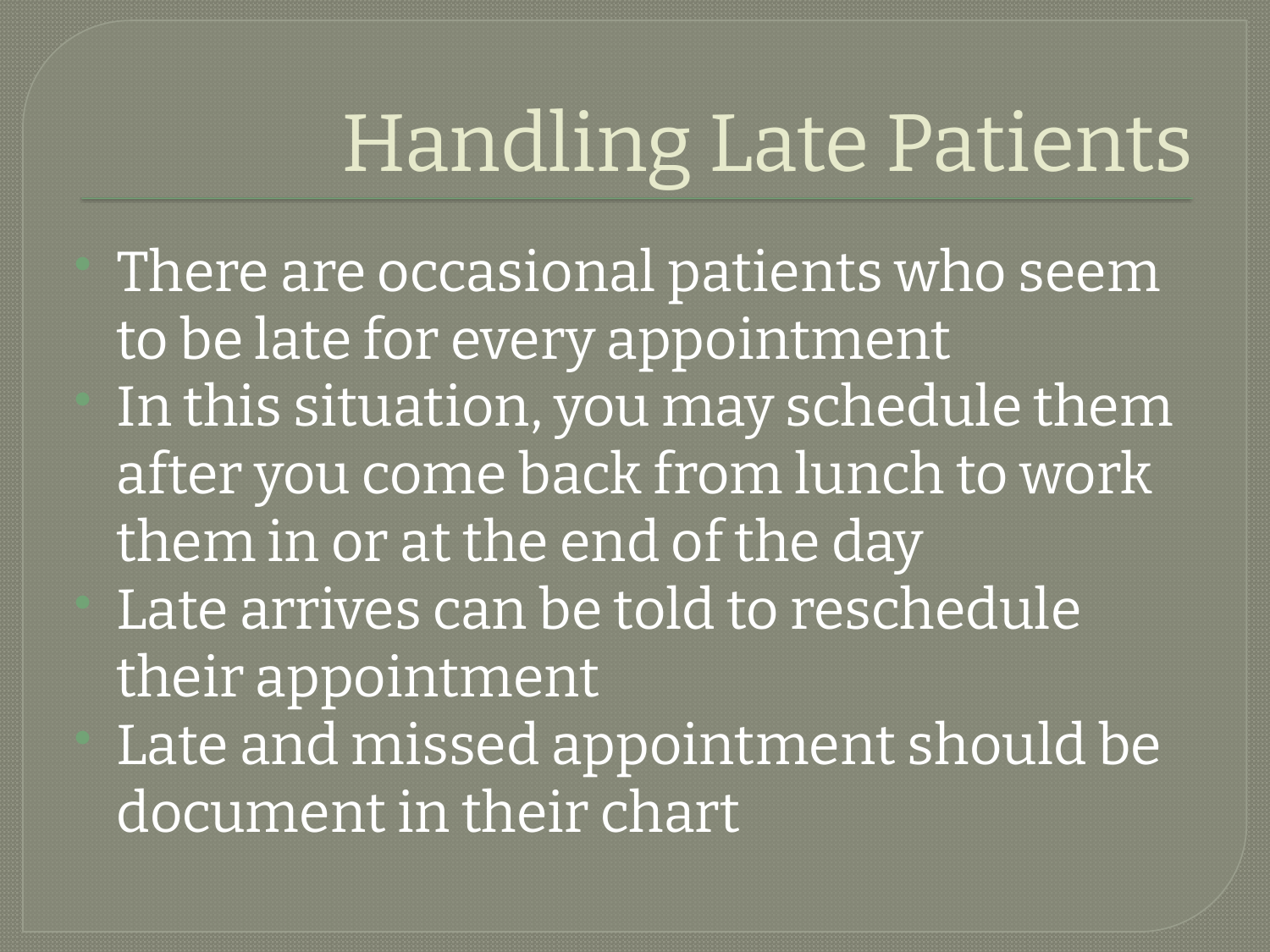

# Handling Late Patients
There are occasional patients who seem to be late for every appointment
In this situation, you may schedule them after you come back from lunch to work them in or at the end of the day
Late arrives can be told to reschedule their appointment
Late and missed appointment should be document in their chart